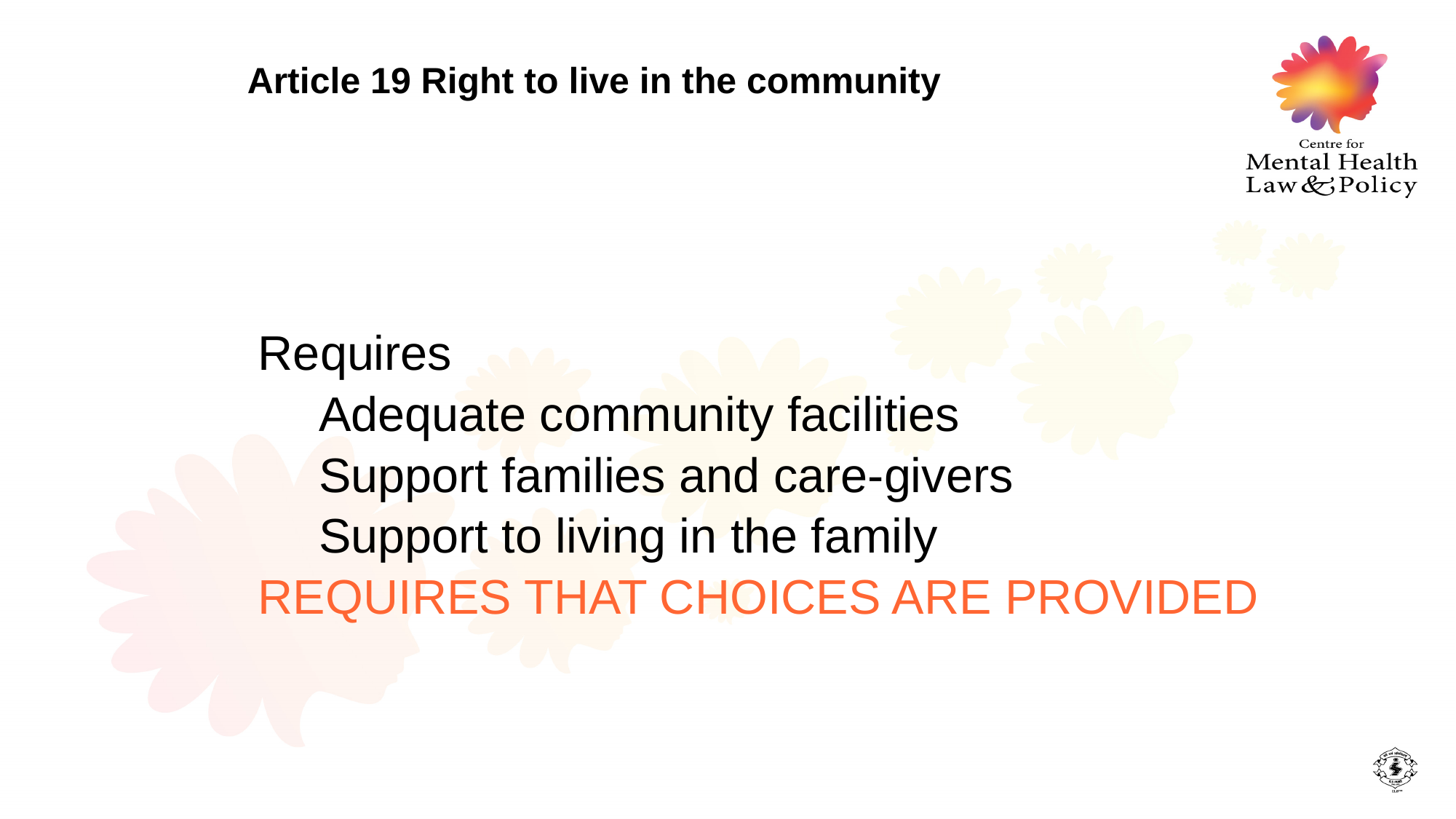

Article 19 Right to live in the community
Requires
Adequate community facilities
Support families and care-givers
Support to living in the family
REQUIRES THAT CHOICES ARE PROVIDED